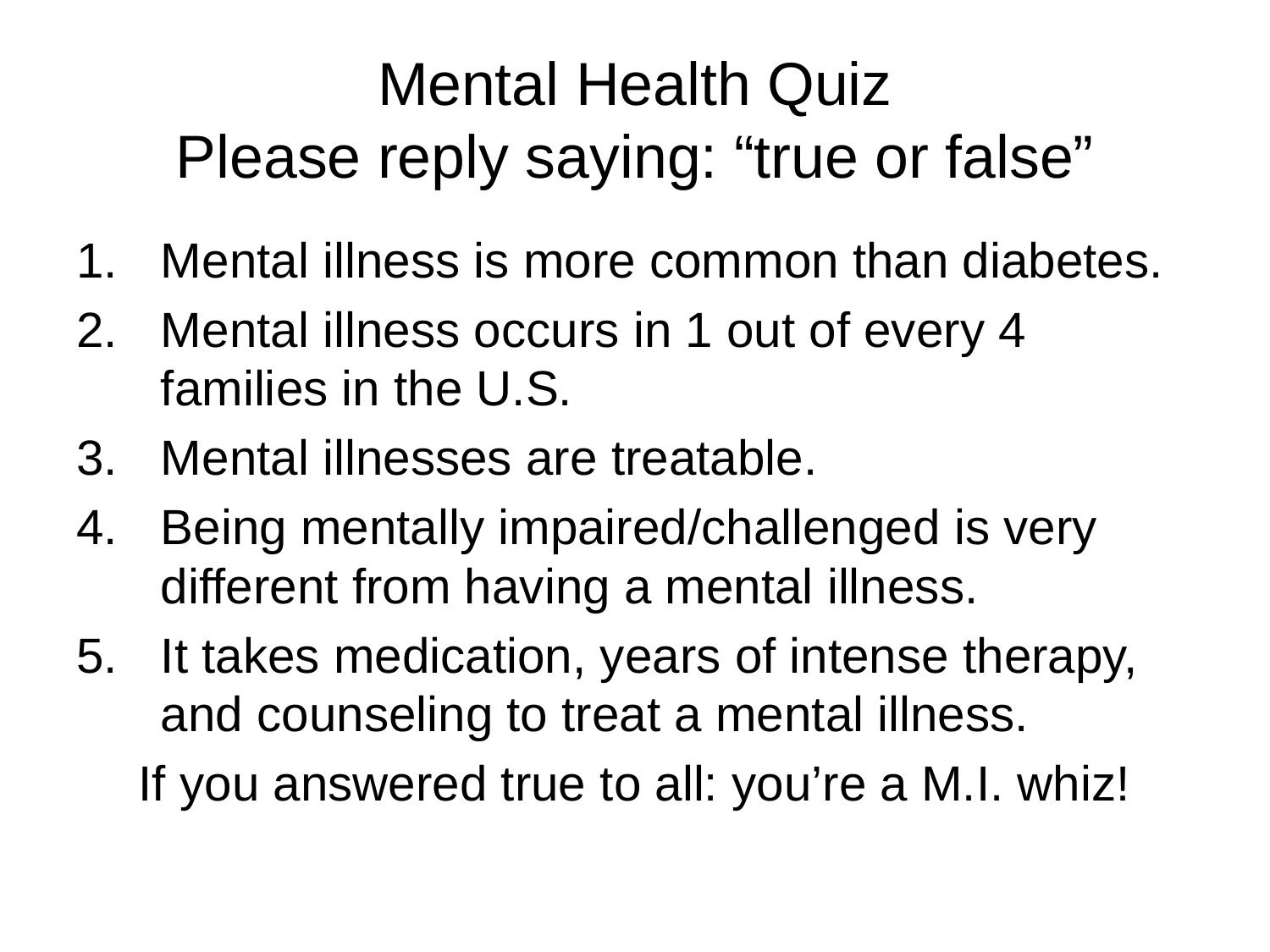

# Mental Health Quiz Please reply saying: “true or false”
Mental illness is more common than diabetes.
Mental illness occurs in 1 out of every 4 families in the U.S.
Mental illnesses are treatable.
Being mentally impaired/challenged is very different from having a mental illness.
It takes medication, years of intense therapy, and counseling to treat a mental illness.
If you answered true to all: you’re a M.I. whiz!